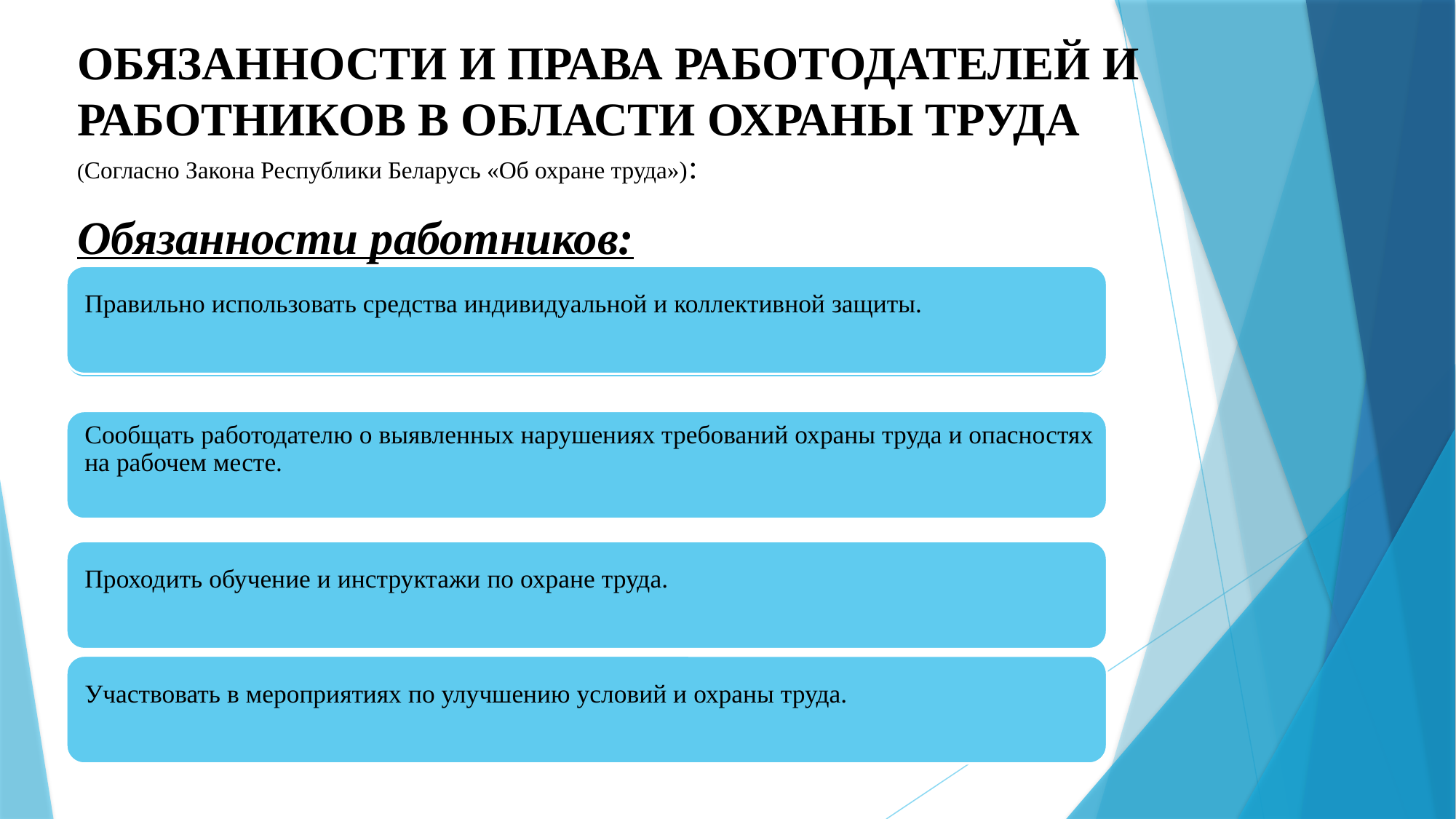

# ОБЯЗАННОСТИ И ПРАВА РАБОТОДАТЕЛЕЙ И РАБОТНИКОВ В ОБЛАСТИ ОХРАНЫ ТРУДА (Согласно Закона Республики Беларусь «Об охране труда»): Обязанности работников:
- Соблюдать требования охраны труда, установленные законодательством и локальными нормативными актами (правила, инструкции).

Сообщать работодателю о выявленных нарушениях требований охраны труда и опасностях на рабочем месте.
Правильно использовать средства индивидуальной и коллективной защиты.
Проходить обучение и инструктажи по охране труда.

Участвовать в мероприятиях по улучшению условий и охраны труда.
2